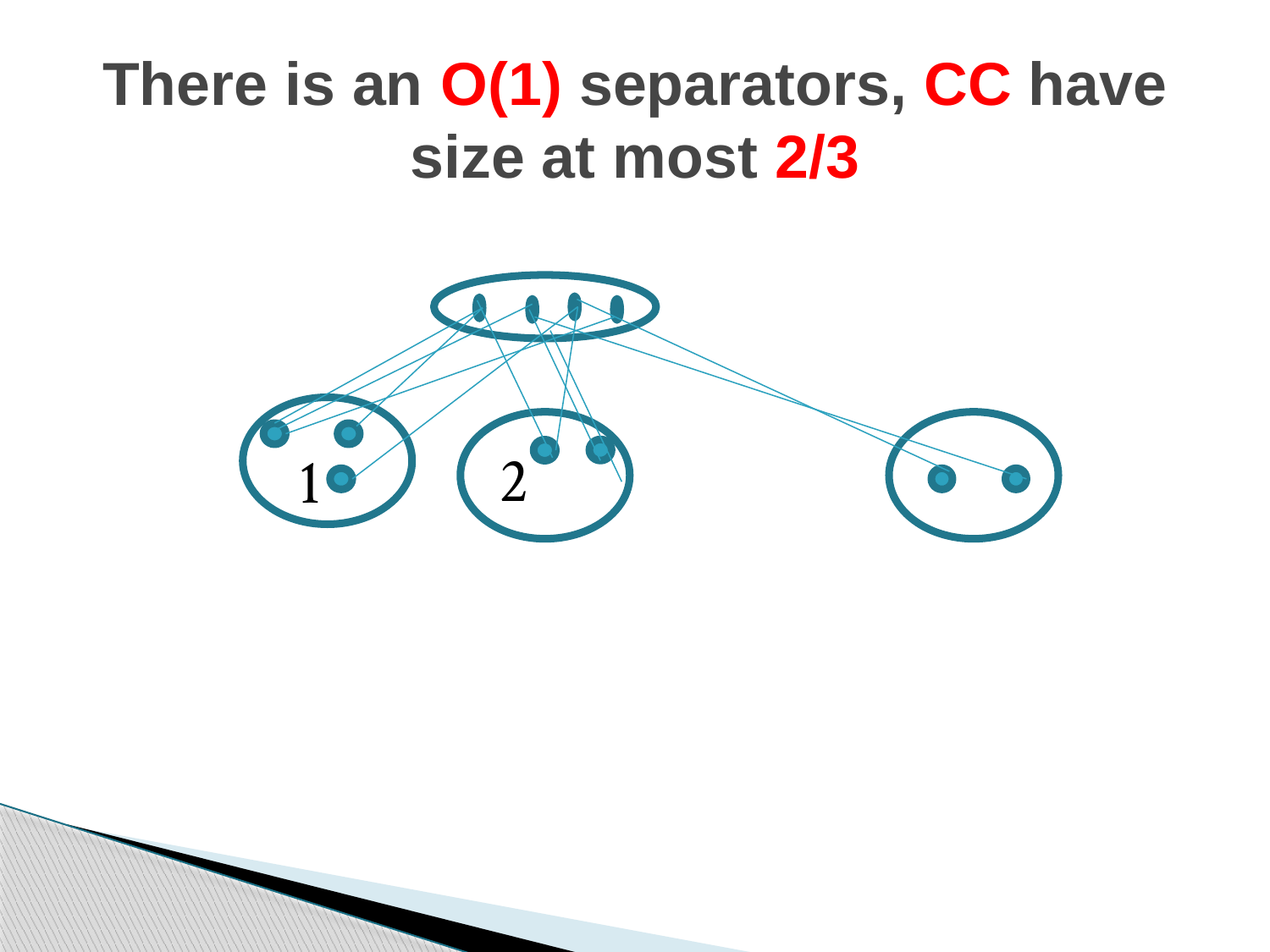

# There is an O(1) separators, CC have size at most 2/3

2
1